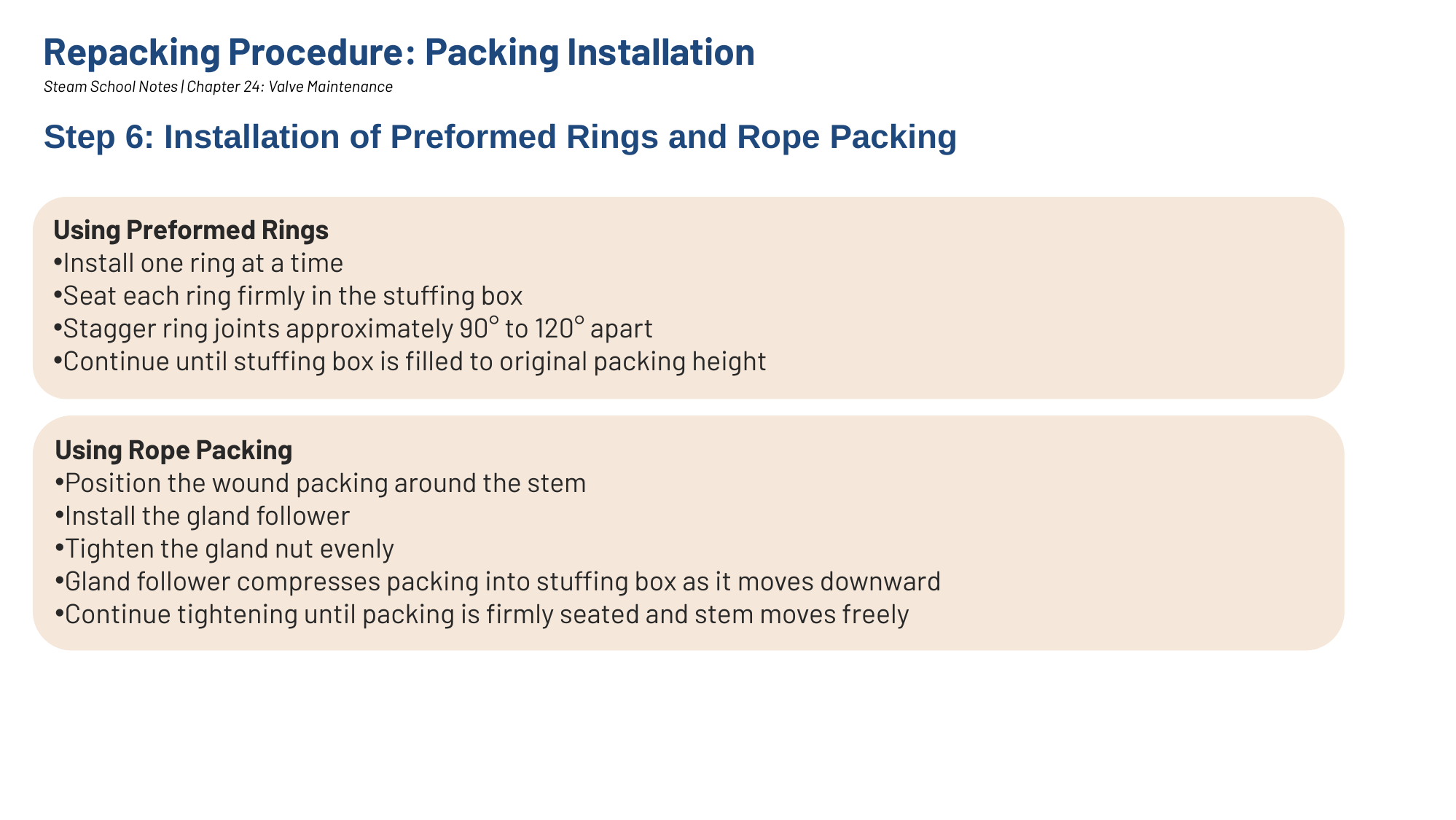

Repacking Procedure: Packing Installation
Steam School Notes | Chapter 24: Valve Maintenance
Step 6: Installation of Preformed Rings and Rope Packing
Using Preformed Rings
Install one ring at a time
Seat each ring firmly in the stuffing box
Stagger ring joints approximately 90° to 120° apart
Continue until stuffing box is filled to original packing height
Using Rope Packing
Position the wound packing around the stem
Install the gland follower
Tighten the gland nut evenly
Gland follower compresses packing into stuffing box as it moves downward
Continue tightening until packing is firmly seated and stem moves freely